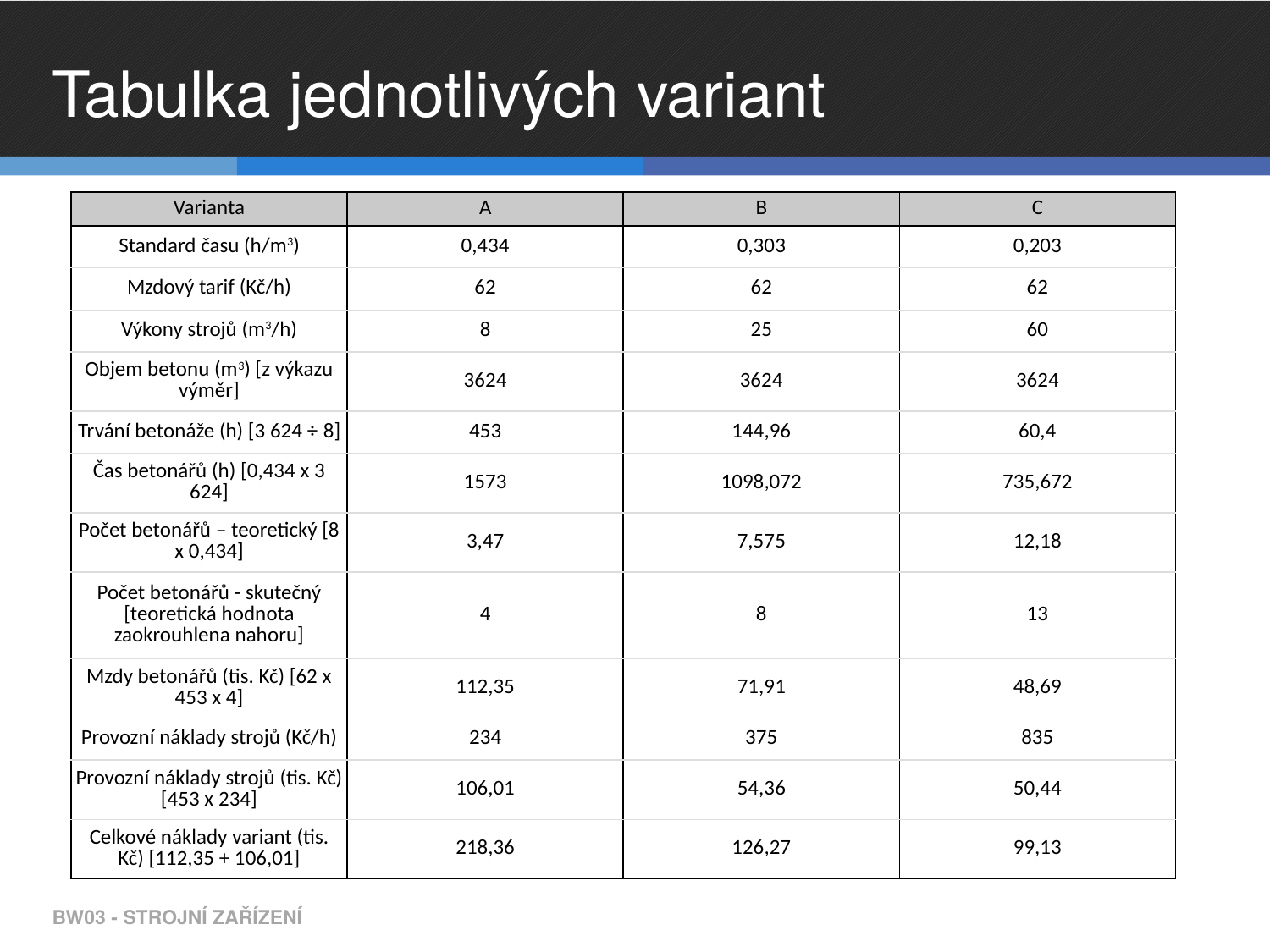

# Tabulka jednotlivých variant
| Varianta | A | B | C |
| --- | --- | --- | --- |
| Standard času (h/m3) | 0,434 | 0,303 | 0,203 |
| Mzdový tarif (Kč/h) | 62 | 62 | 62 |
| Výkony strojů (m3/h) | 8 | 25 | 60 |
| Objem betonu (m3) [z výkazu výměr] | 3624 | 3624 | 3624 |
| Trvání betonáže (h) [3 624 ÷ 8] | 453 | 144,96 | 60,4 |
| Čas betonářů (h) [0,434 x 3 624] | 1573 | 1098,072 | 735,672 |
| Počet betonářů – teoretický [8 x 0,434] | 3,47 | 7,575 | 12,18 |
| Počet betonářů - skutečný [teoretická hodnota zaokrouhlena nahoru] | 4 | 8 | 13 |
| Mzdy betonářů (tis. Kč) [62 x 453 x 4] | 112,35 | 71,91 | 48,69 |
| Provozní náklady strojů (Kč/h) | 234 | 375 | 835 |
| Provozní náklady strojů (tis. Kč) [453 x 234] | 106,01 | 54,36 | 50,44 |
| Celkové náklady variant (tis. Kč) [112,35 + 106,01] | 218,36 | 126,27 | 99,13 |
BW03 - STROJNÍ ZAŘÍZENÍ